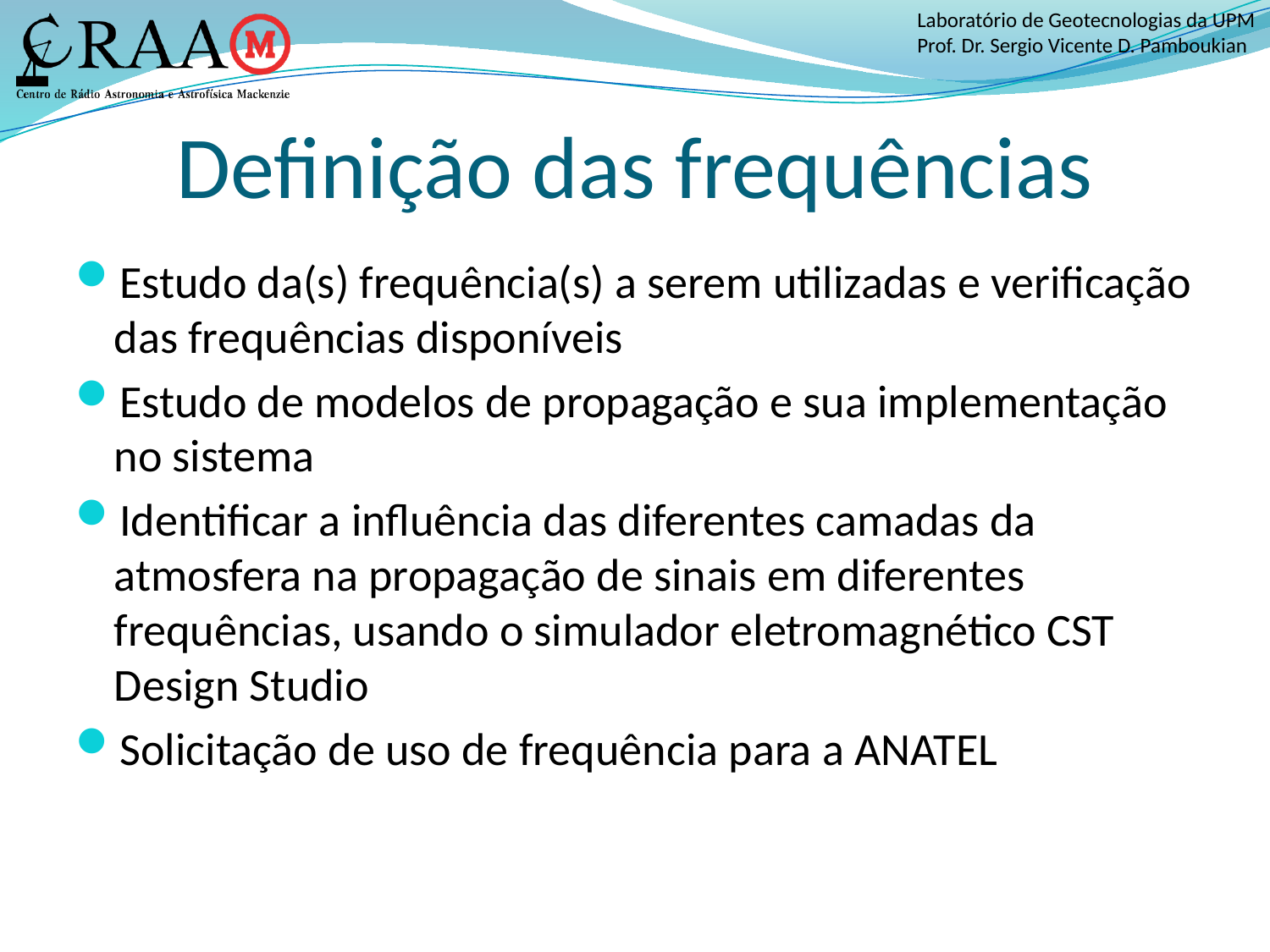

# Definição das frequências
Estudo da(s) frequência(s) a serem utilizadas e verificação das frequências disponíveis
Estudo de modelos de propagação e sua implementação no sistema
Identificar a influência das diferentes camadas da atmosfera na propagação de sinais em diferentes frequências, usando o simulador eletromagnético CST Design Studio
Solicitação de uso de frequência para a ANATEL